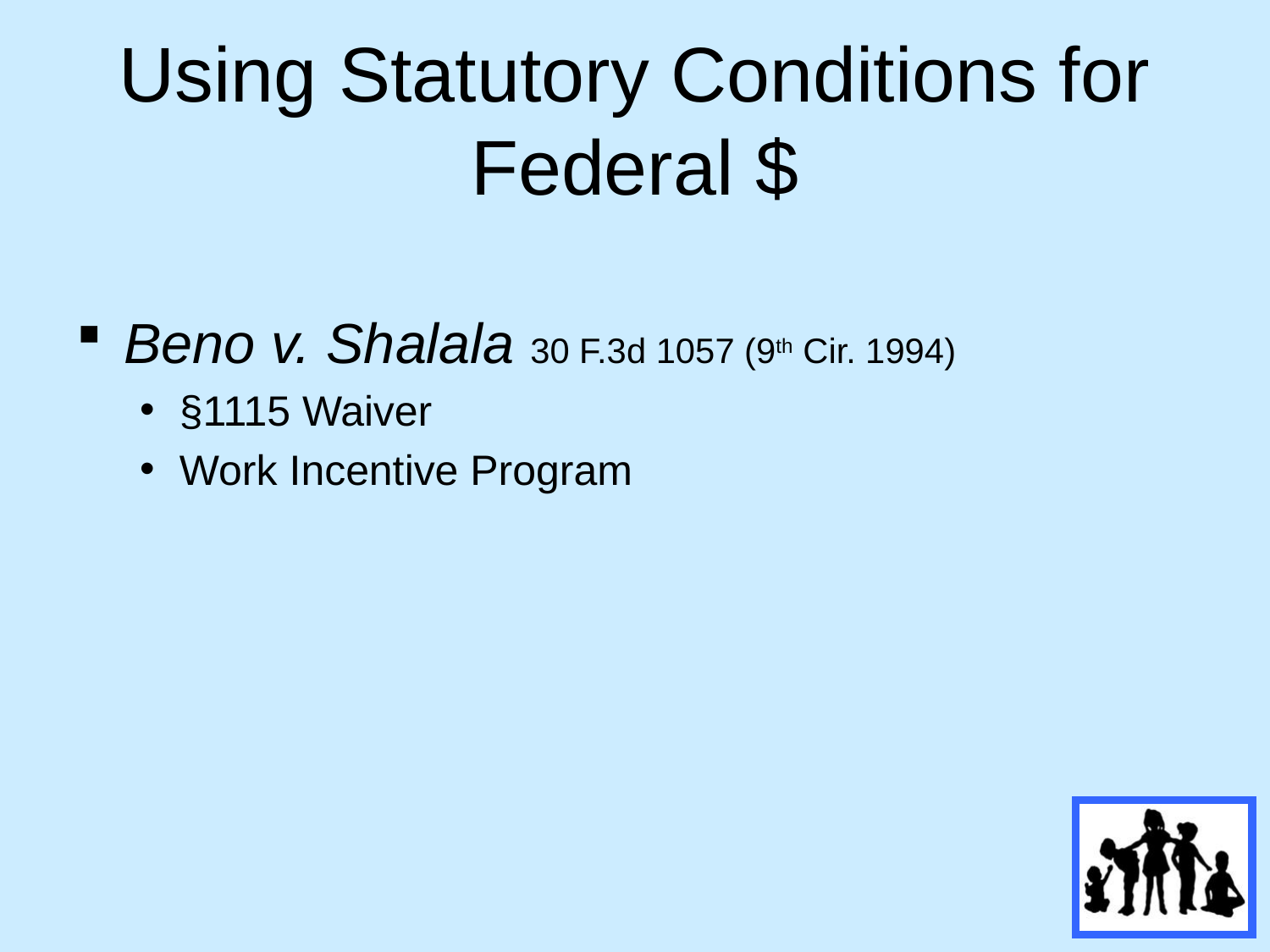

# Using Statutory Conditions for Federal $

Beno v. Shalala 30 F.3d 1057 (9th Cir. 1994)
§1115 Waiver
Work Incentive Program